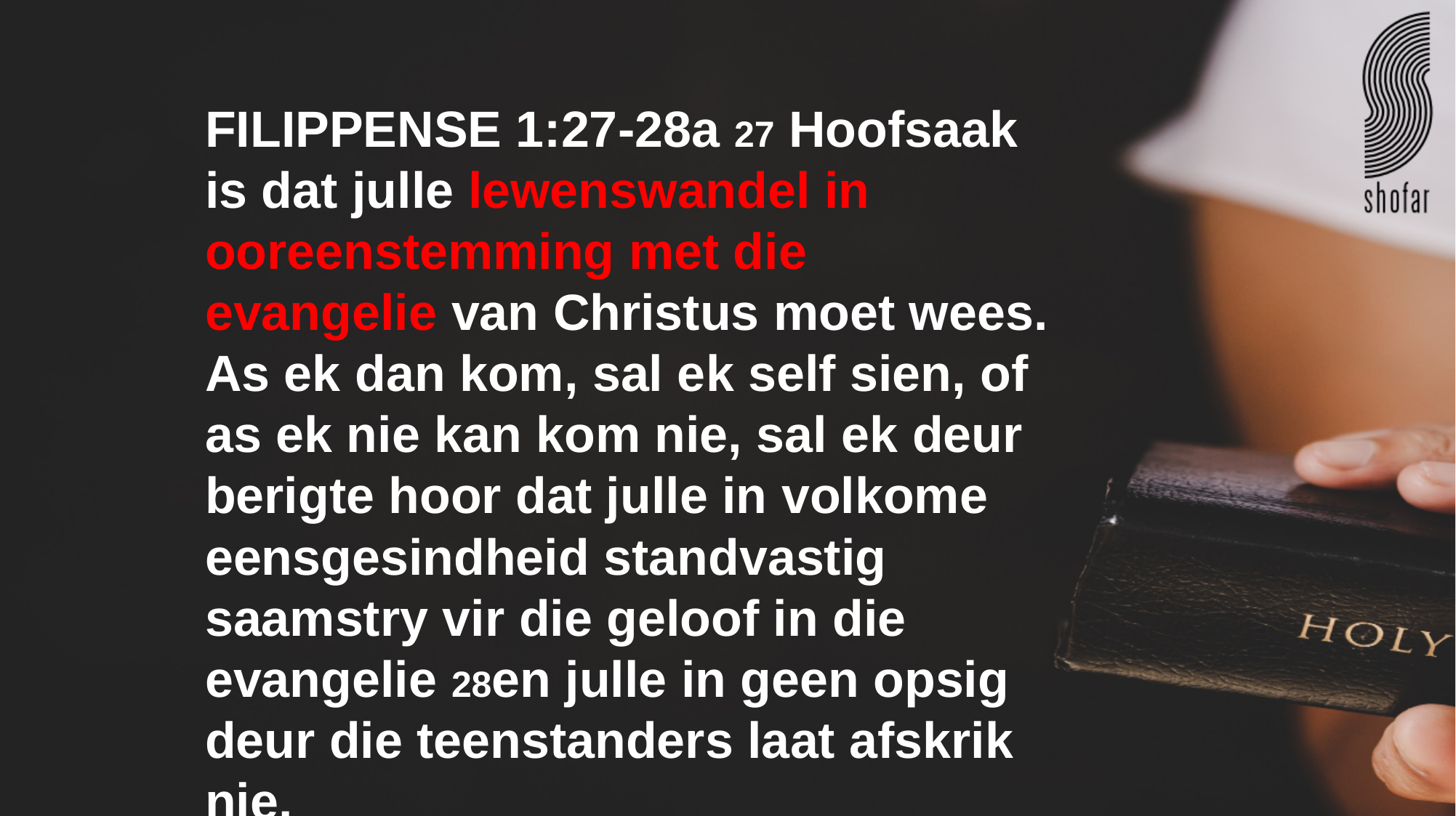

FILIPPENSE 1:27-28a 27 Hoofsaak is dat julle lewenswandel in ooreenstemming met die evangelie van Christus moet wees. As ek dan kom, sal ek self sien, of as ek nie kan kom nie, sal ek deur berigte hoor dat julle in volkome eensgesindheid standvastig saamstry vir die geloof in die evangelie 28en julle in geen opsig deur die teenstanders laat afskrik nie.